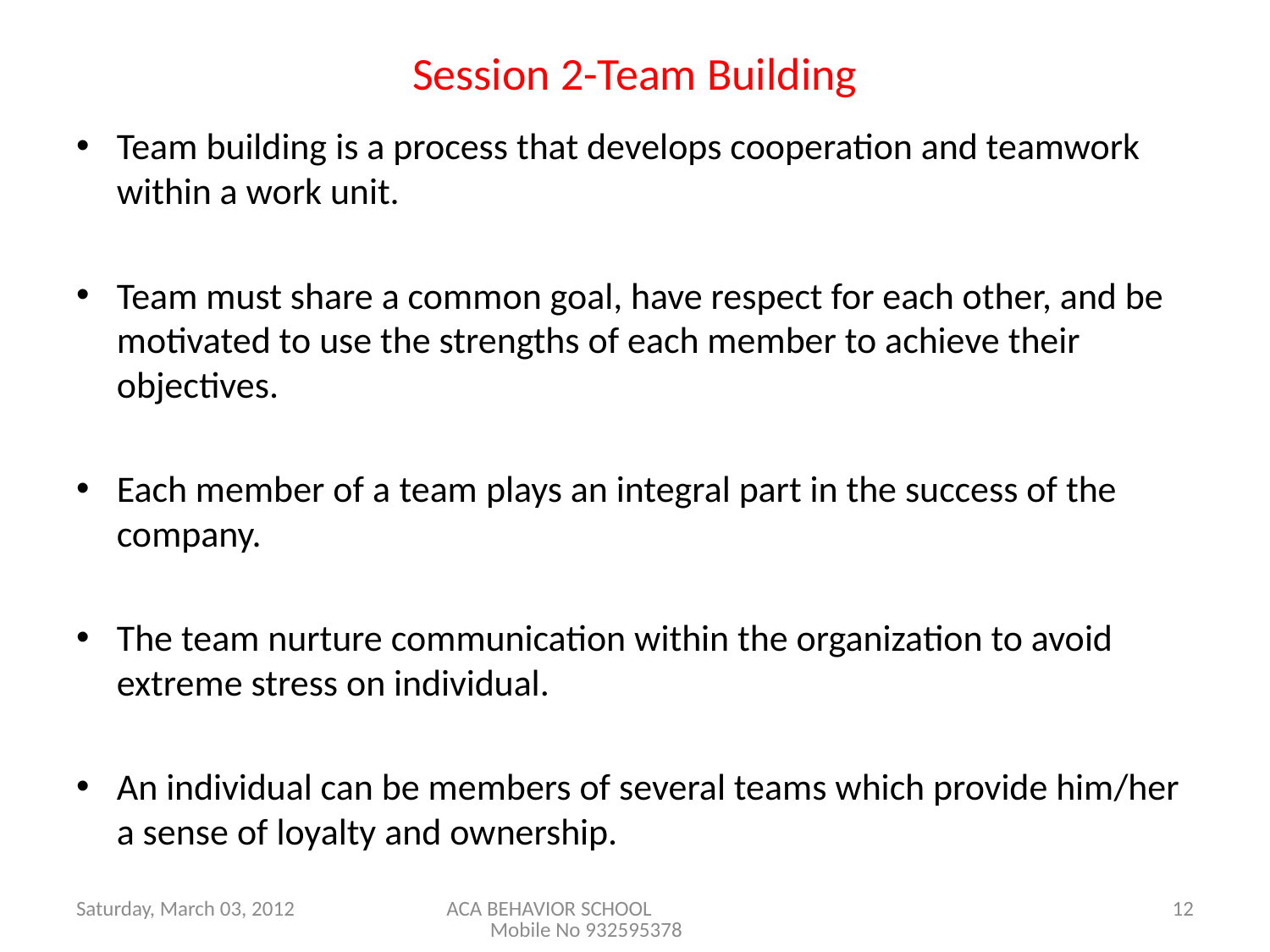

# Session 2-Team Building
Team building is a process that develops cooperation and teamwork within a work unit.

Team must share a common goal, have respect for each other, and be motivated to use the strengths of each member to achieve their objectives.

Each member of a team plays an integral part in the success of the company.

The team nurture communication within the organization to avoid extreme stress on individual.

An individual can be members of several teams which provide him/her a sense of loyalty and ownership.
Saturday, March 03, 2012
ACA BEHAVIOR SCHOOL                                            Mobile No 932595378
12